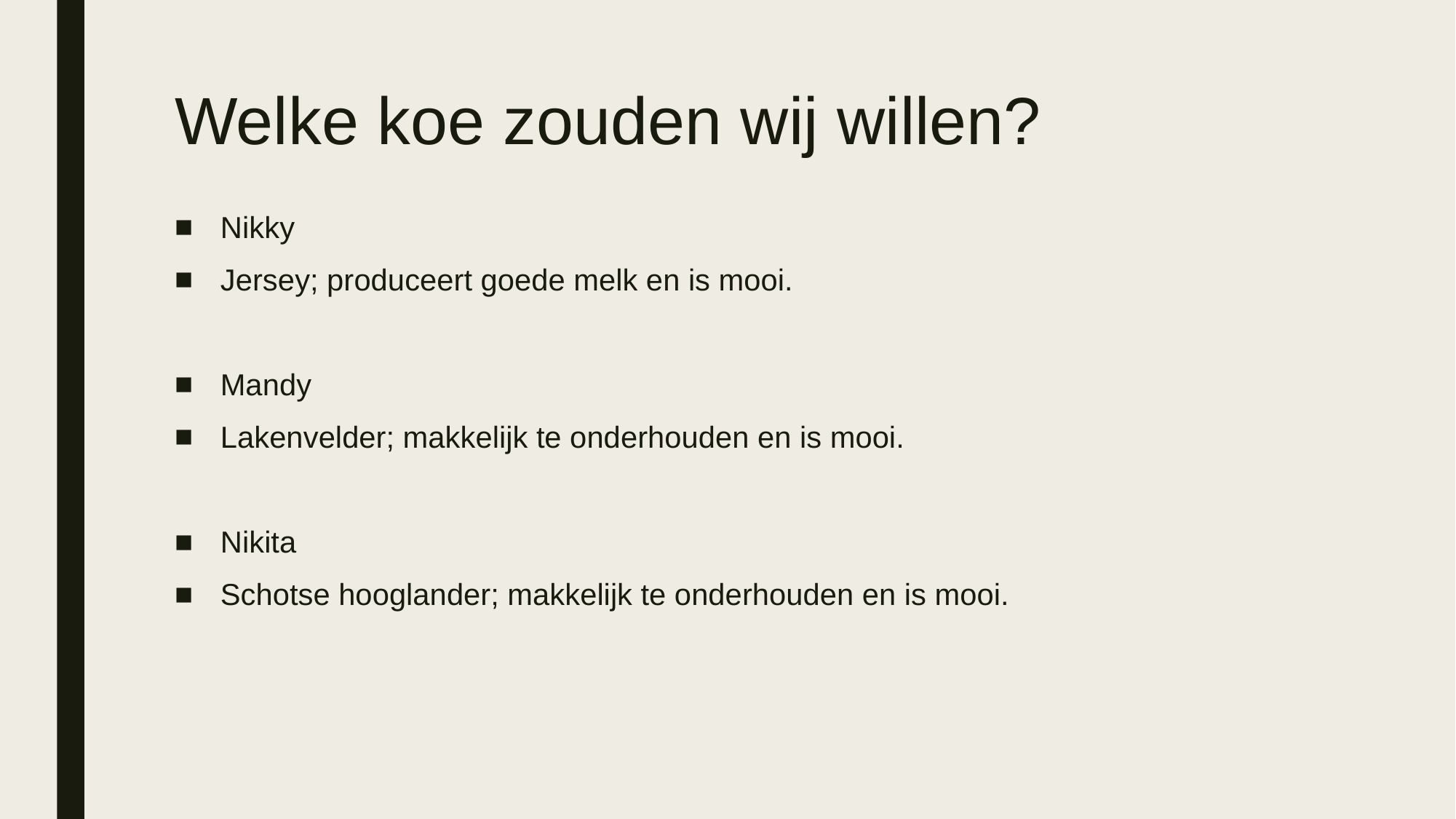

# Welke koe zouden wij willen?
Nikky
Jersey; produceert goede melk en is mooi.

Mandy
Lakenvelder; makkelijk te onderhouden en is mooi.

Nikita
Schotse hooglander; makkelijk te onderhouden en is mooi.